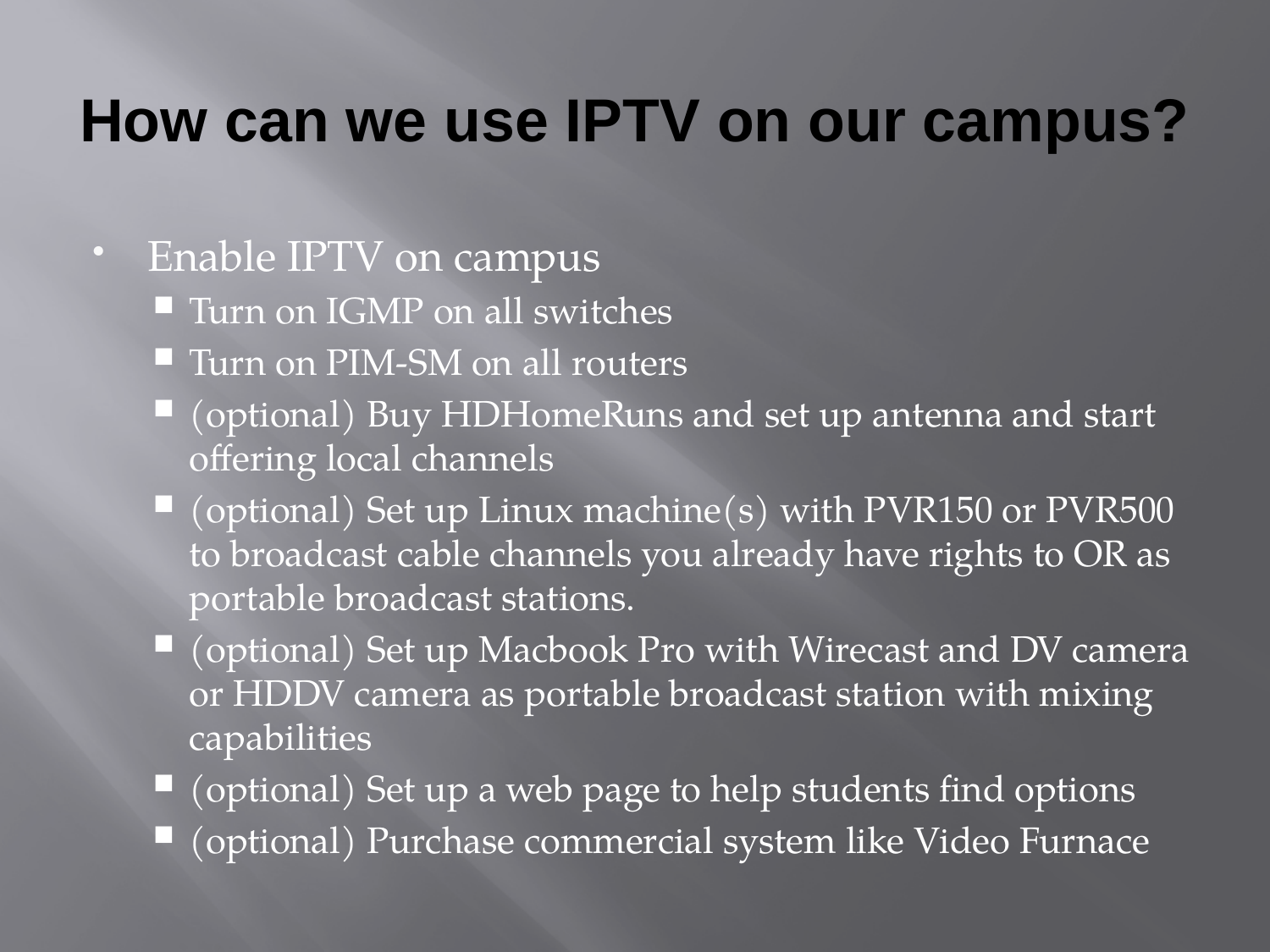

# How can we use IPTV on our campus?
Enable IPTV on campus
Turn on IGMP on all switches
Turn on PIM-SM on all routers
(optional) Buy HDHomeRuns and set up antenna and start offering local channels
(optional) Set up Linux machine(s) with PVR150 or PVR500 to broadcast cable channels you already have rights to OR as portable broadcast stations.
(optional) Set up Macbook Pro with Wirecast and DV camera or HDDV camera as portable broadcast station with mixing capabilities
(optional) Set up a web page to help students find options
(optional) Purchase commercial system like Video Furnace